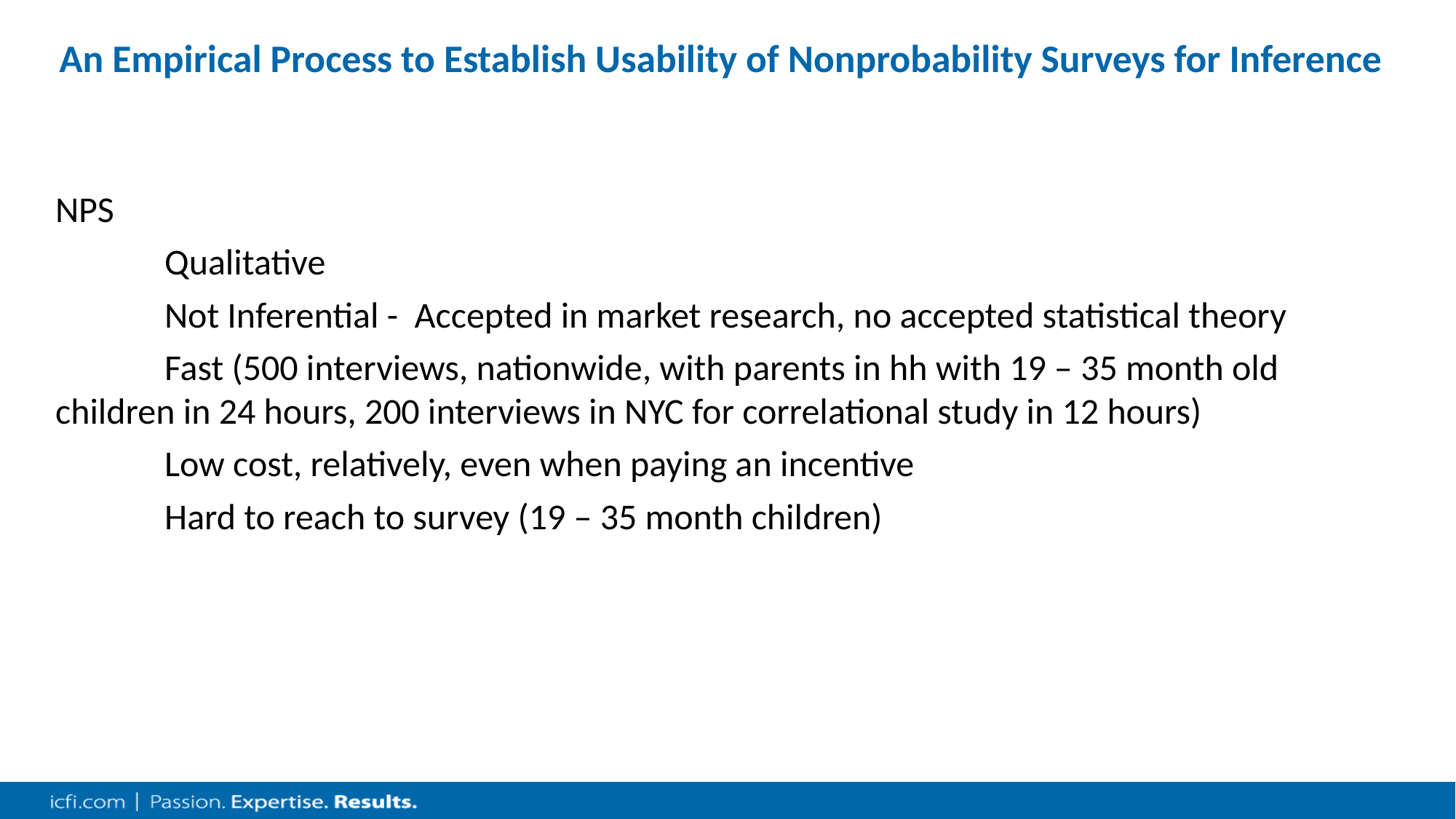

# An Empirical Process to Establish Usability of Nonprobability Surveys for Inference
NPS
	Qualitative
	Not Inferential -  Accepted in market research, no accepted statistical theory
	Fast (500 interviews, nationwide, with parents in hh with 19 – 35 month old 	children in 24 hours, 200 interviews in NYC for correlational study in 12 hours)
	Low cost, relatively, even when paying an incentive
	Hard to reach to survey (19 – 35 month children)